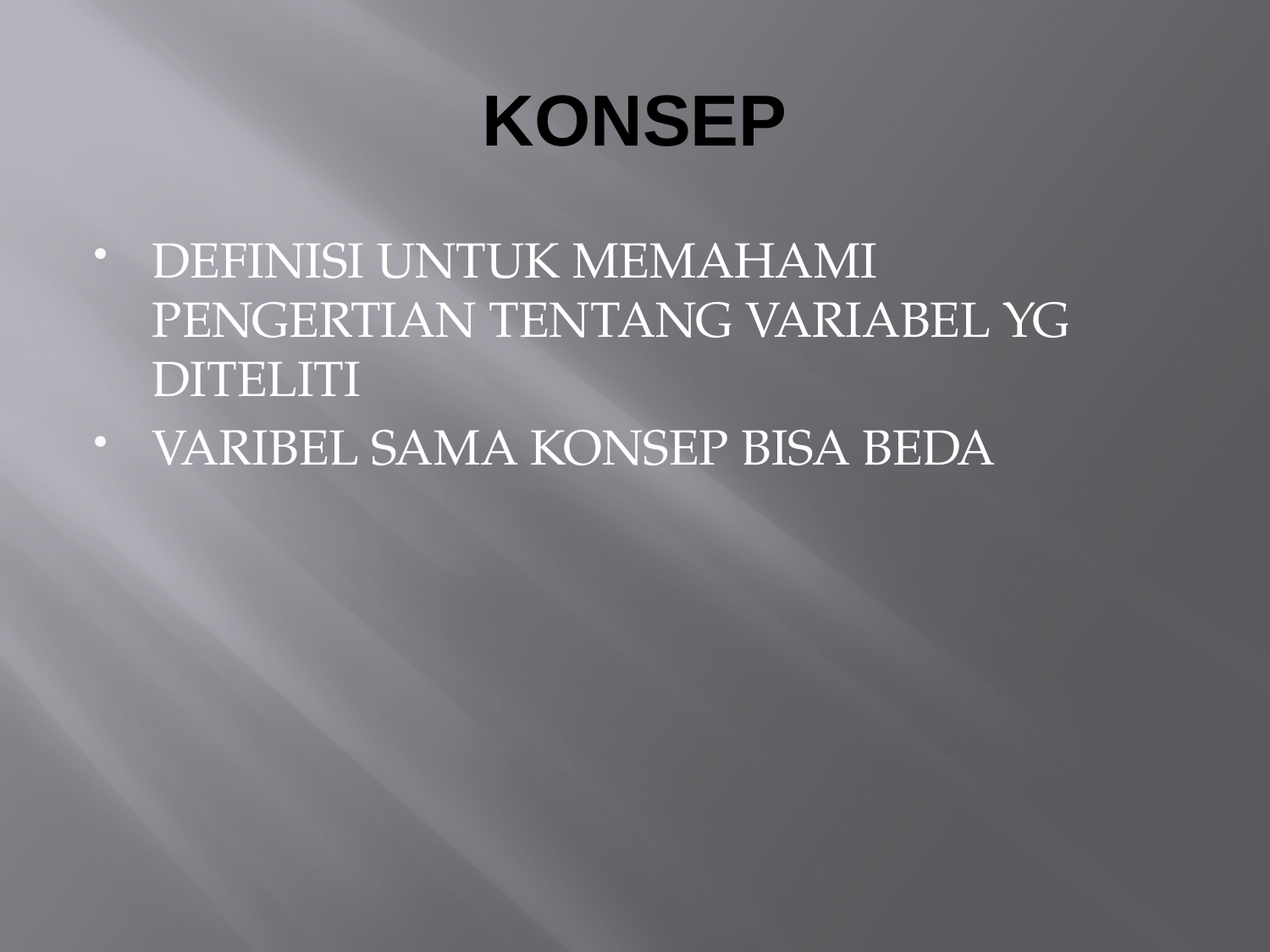

# KONSEP
DEFINISI UNTUK MEMAHAMI PENGERTIAN TENTANG VARIABEL YG DITELITI
VARIBEL SAMA KONSEP BISA BEDA